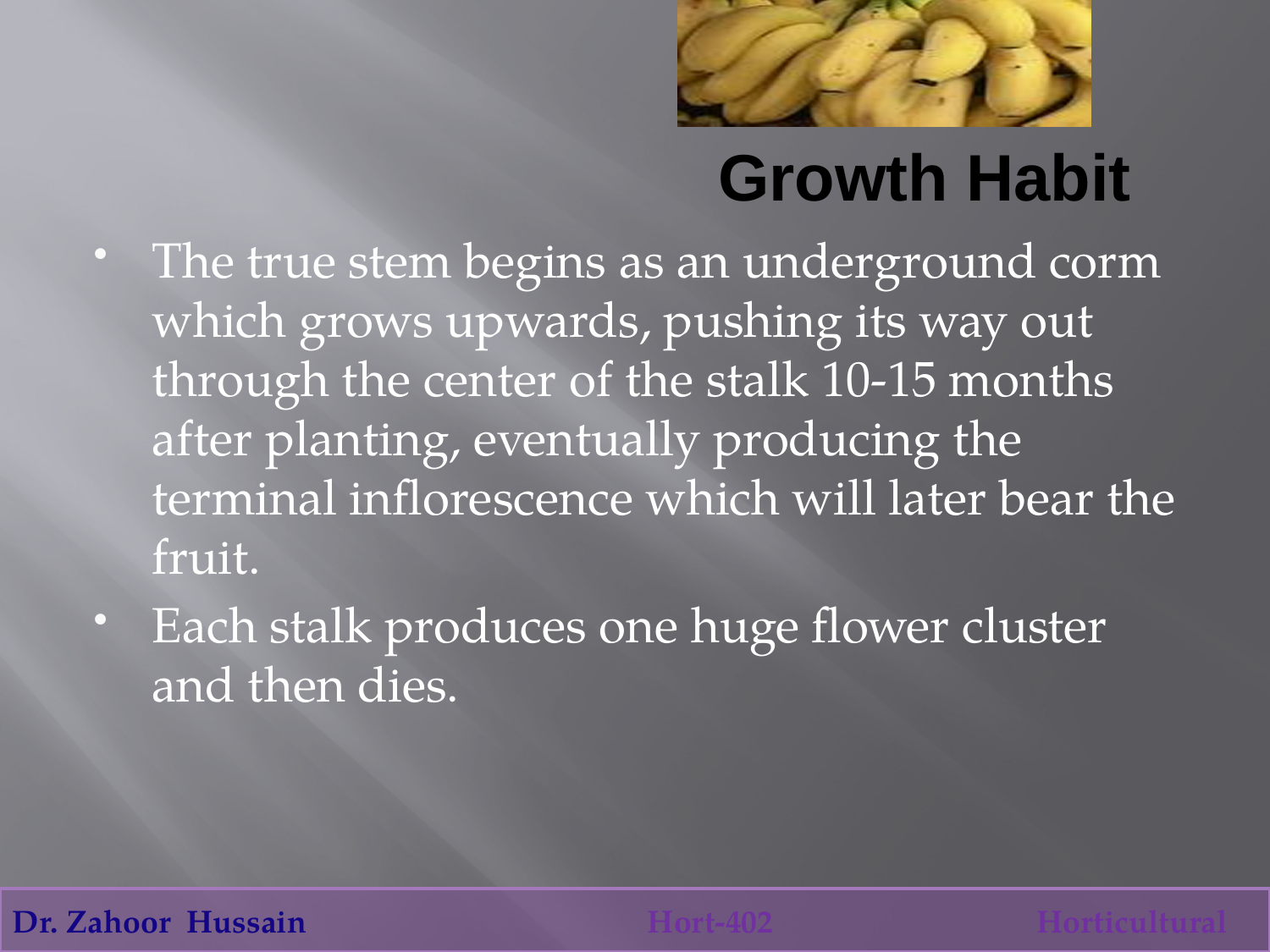

Growth Habit
The true stem begins as an underground corm which grows upwards, pushing its way out through the center of the stalk 10-15 months after planting, eventually producing the terminal inflorescence which will later bear the fruit.
Each stalk produces one huge flower cluster and then dies.